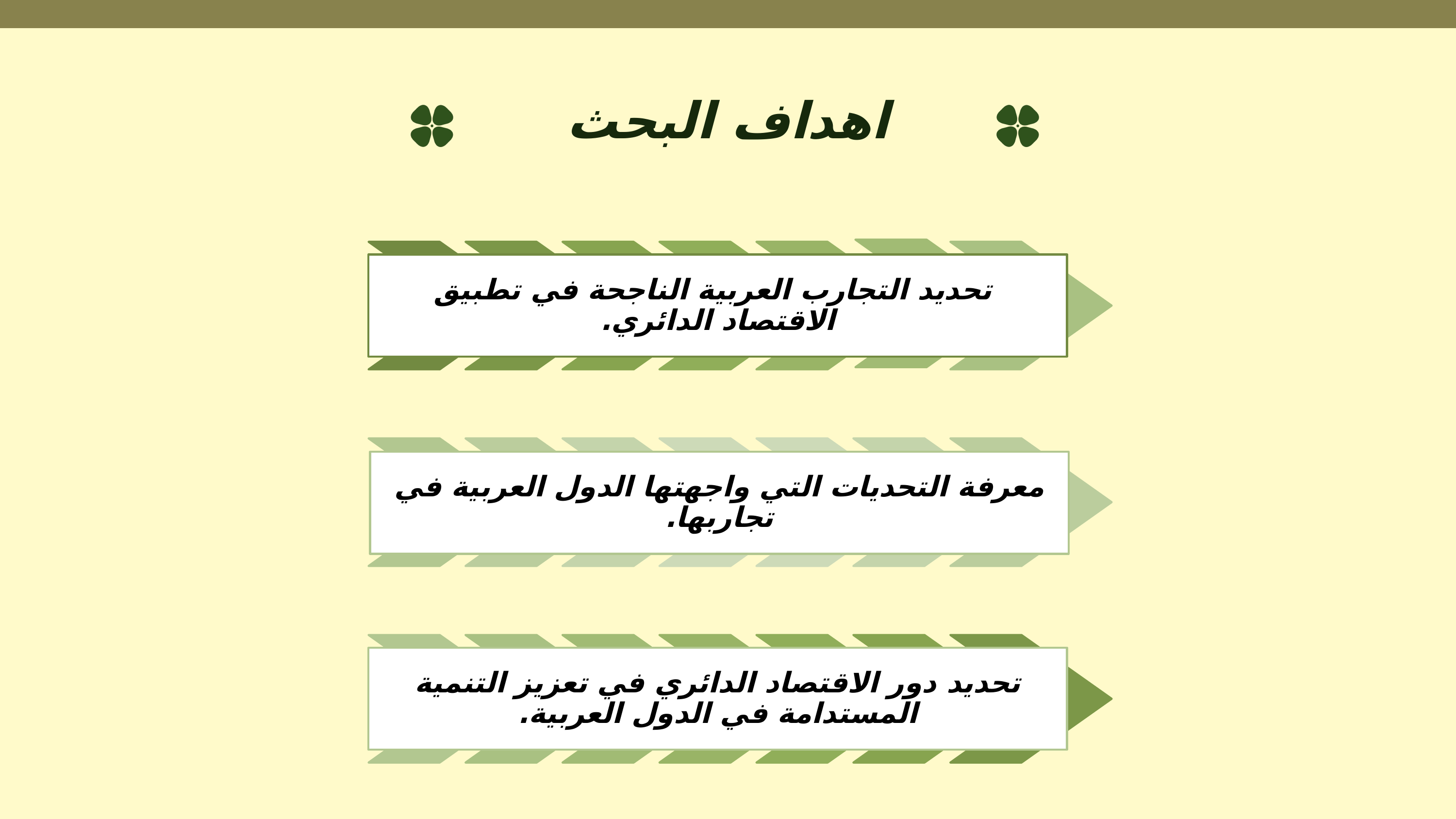

اهداف البحث

 تحديد التجارب العربية الناجحة في تطبيق الاقتصاد الدائري.

معرفة التحديات التي واجهتها الدول العربية في تجاربها.

تحديد دور الاقتصاد الدائري في تعزيز التنمية المستدامة في الدول العربية.